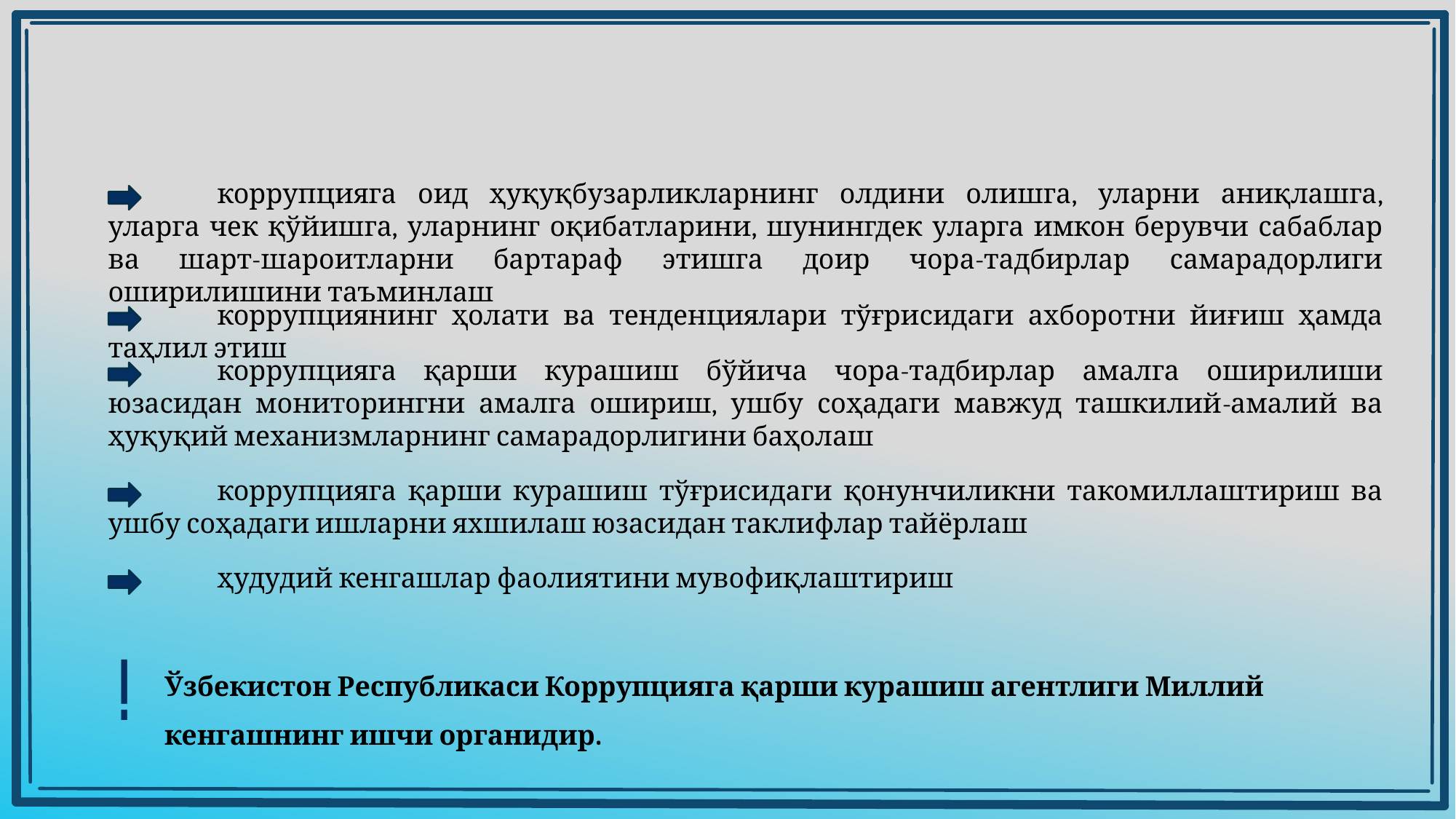

коррупцияга оид ҳуқуқбузарликларнинг олдини олишга, уларни аниқлашга, уларга чек қўйишга, уларнинг оқибатларини, шунингдек уларга имкон берувчи сабаблар ва шарт-шароитларни бартараф этишга доир чора-тадбирлар самарадорлиги оширилишини таъминлаш

	коррупциянинг ҳолати ва тенденциялари тўғрисидаги ахборотни йиғиш ҳамда таҳлил этиш

	коррупцияга қарши курашиш бўйича чора-тадбирлар амалга оширилиши юзасидан мониторингни амалга ошириш, ушбу соҳадаги мавжуд ташкилий-амалий ва ҳуқуқий механизмларнинг самарадорлигини баҳолаш

	коррупцияга қарши курашиш тўғрисидаги қонунчиликни такомиллаштириш ва ушбу соҳадаги ишларни яхшилаш юзасидан таклифлар тайёрлаш

	ҳудудий кенгашлар фаолиятини мувофиқлаштириш

!
Ўзбекистон Республикаси Коррупцияга қарши курашиш агентлиги Миллий кенгашнинг ишчи органидир.